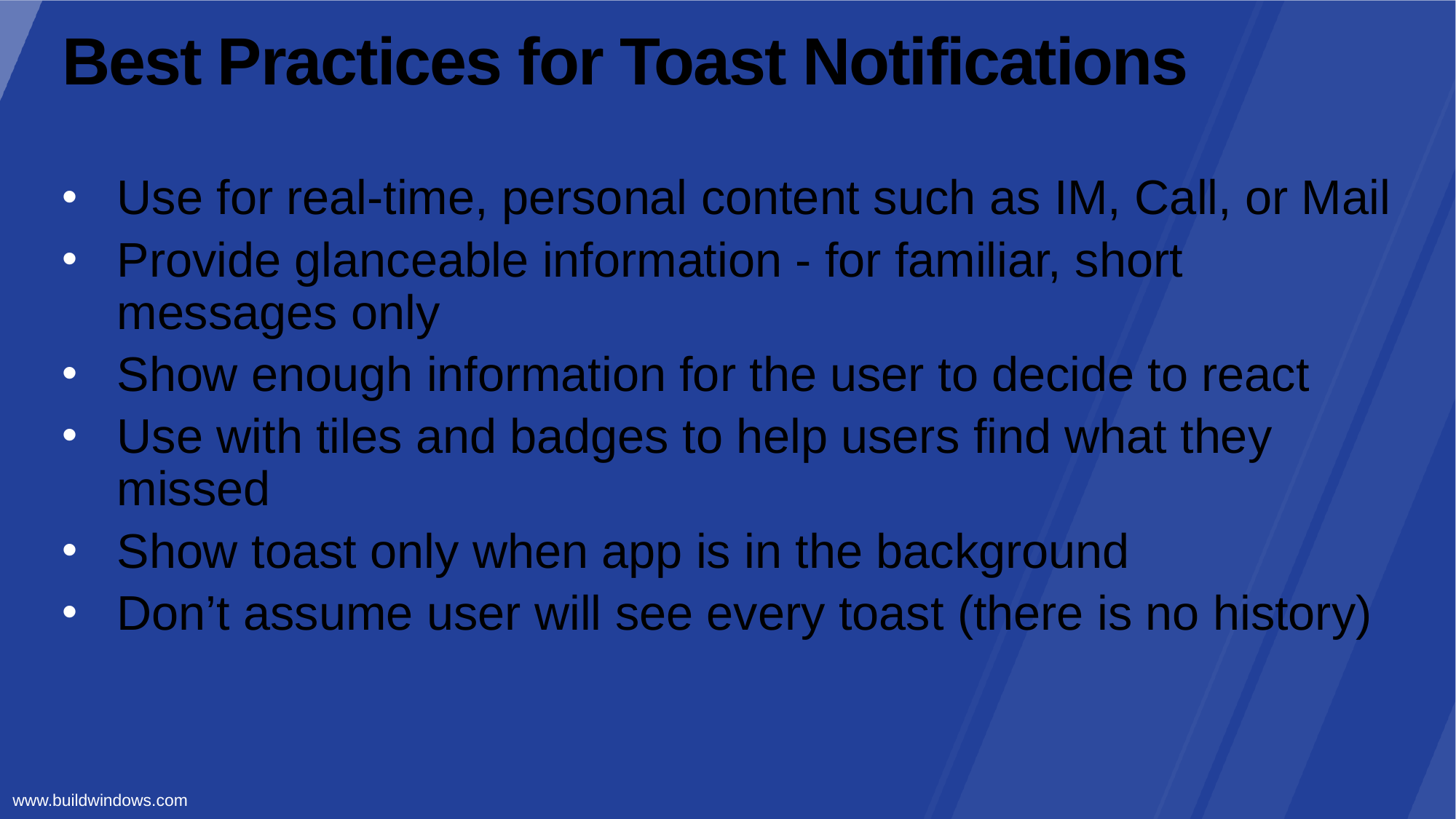

# Best Practices for Toast Notifications
Use for real-time, personal content such as IM, Call, or Mail
Provide glanceable information - for familiar, short messages only
Show enough information for the user to decide to react
Use with tiles and badges to help users find what they missed
Show toast only when app is in the background
Don’t assume user will see every toast (there is no history)